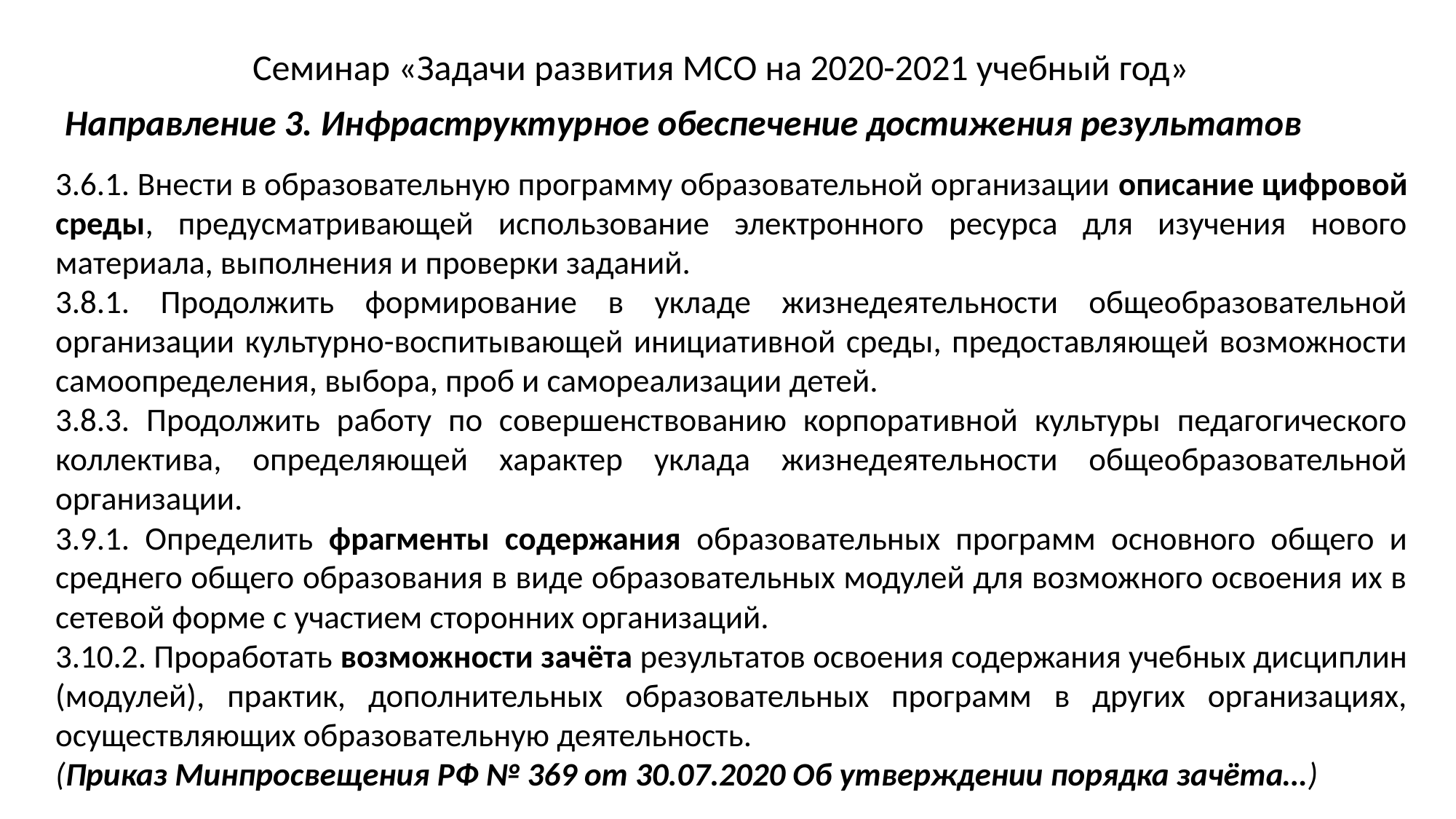

Семинар «Задачи развития МСО на 2020-2021 учебный год»
# Направление 3. Инфраструктурное обеспечение достижения результатов
3.6.1. Внести в образовательную программу образовательной организации описание цифровой среды, предусматривающей использование электронного ресурса для изучения нового материала, выполнения и проверки заданий.
3.8.1. Продолжить формирование в укладе жизнедеятельности общеобразовательной организации культурно-воспитывающей инициативной среды, предоставляющей возможности самоопределения, выбора, проб и самореализации детей.
3.8.3. Продолжить работу по совершенствованию корпоративной культуры педагогического коллектива, определяющей характер уклада жизнедеятельности общеобразовательной организации.
3.9.1. Определить фрагменты содержания образовательных программ основного общего и среднего общего образования в виде образовательных модулей для возможного освоения их в сетевой форме с участием сторонних организаций.
3.10.2. Проработать возможности зачёта результатов освоения содержания учебных дисциплин (модулей), практик, дополнительных образовательных программ в других организациях, осуществляющих образовательную деятельность.
(Приказ Минпросвещения РФ № 369 от 30.07.2020 Об утверждении порядка зачёта…)